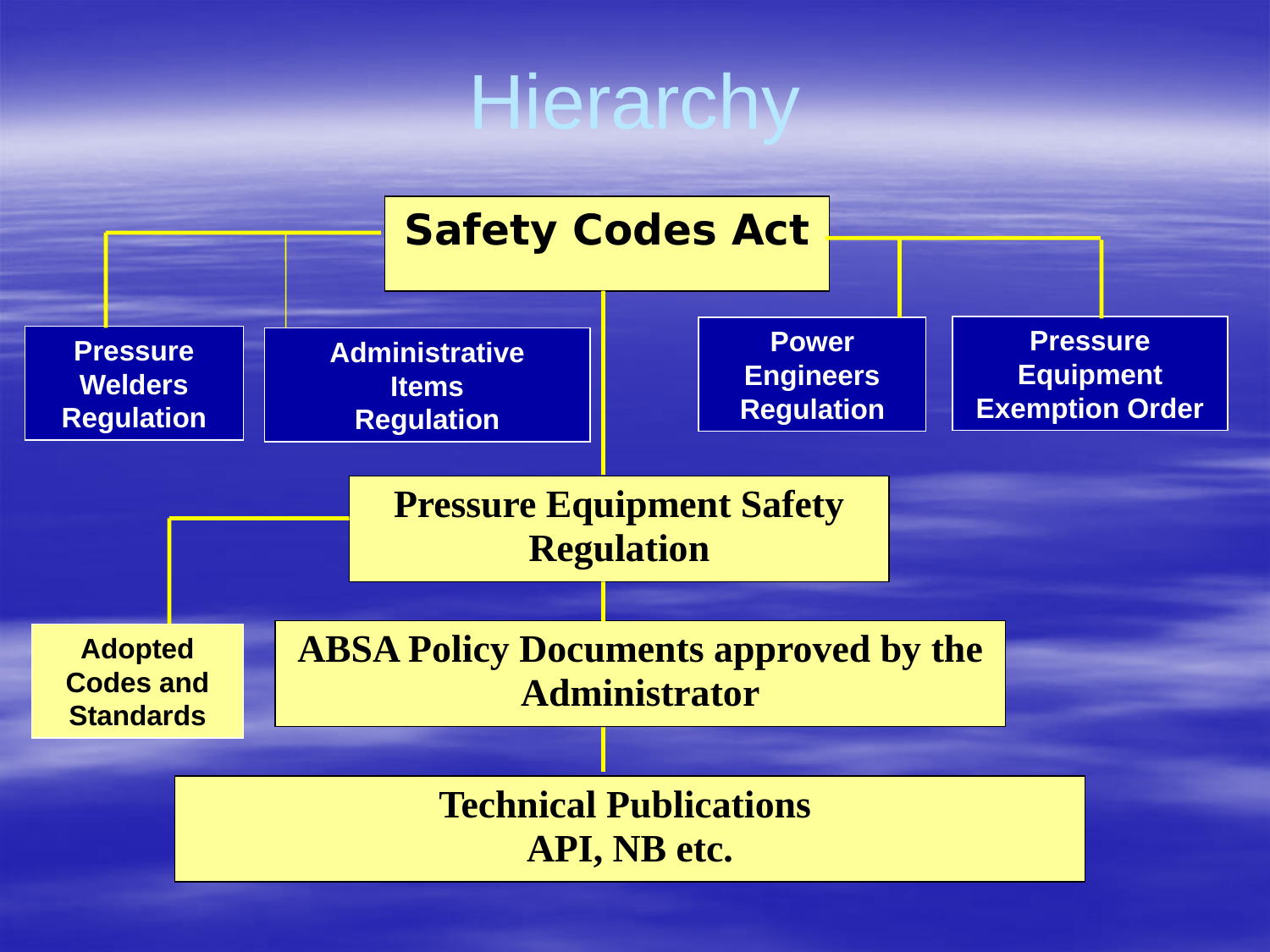

# Hierarchy
Safety Codes Act

Pressure Equipment Exemption Order
Power Engineers Regulation
Pressure
Welders Regulation
Administrative
 Items
Regulation
Pressure Equipment Safety Regulation

ABSA Policy Documents approved by the Administrator
Adopted Codes and Standards

Technical Publications
API, NB etc.